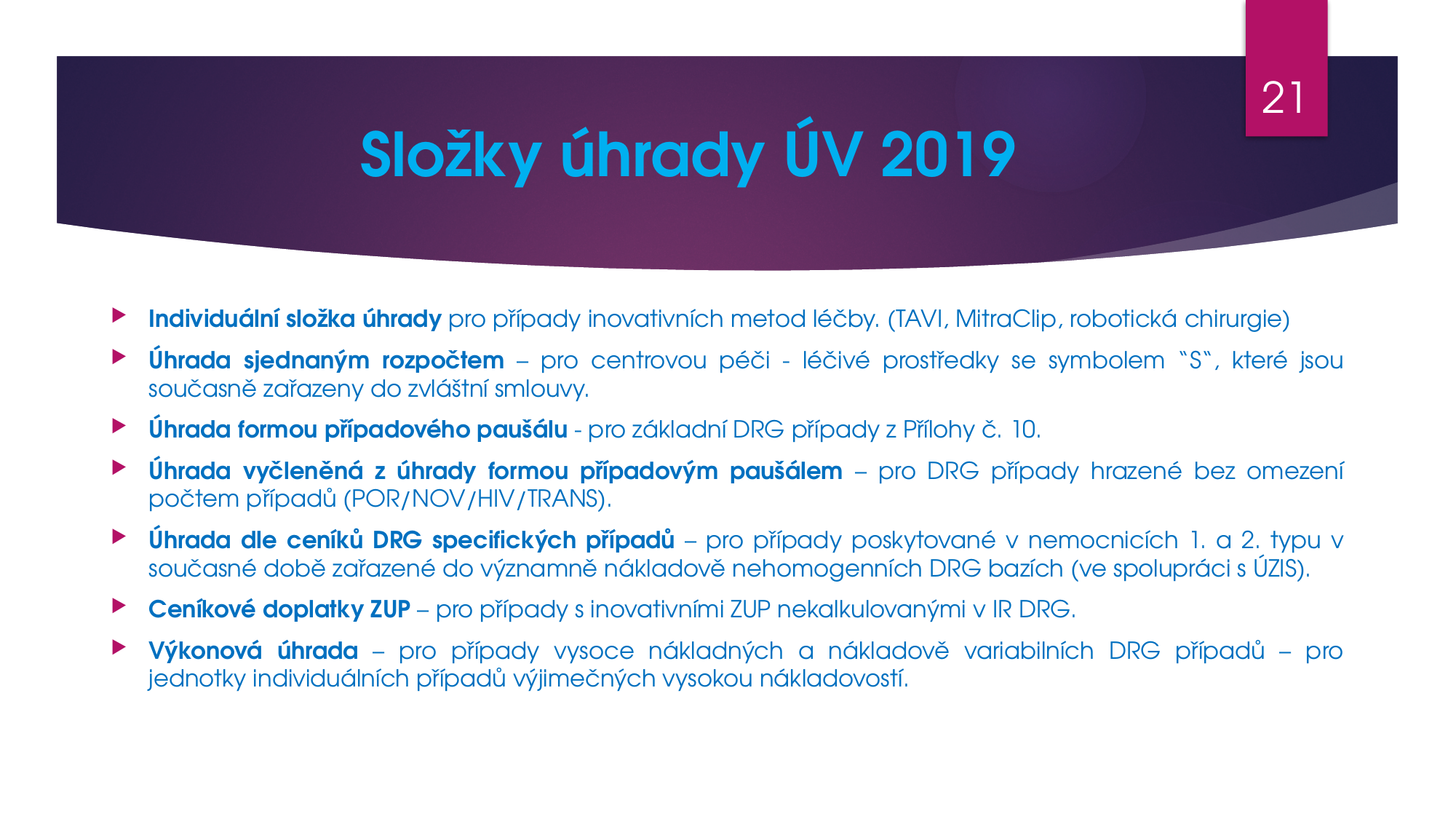

21
# Složky úhrady ÚV 2019
Individuální složka úhrady pro případy inovativních metod léčby. (TAVI, MitraClip, robotická chirurgie)
Úhrada sjednaným rozpočtem – pro centrovou péči - léčivé prostředky se symbolem “S“, které jsou současně zařazeny do zvláštní smlouvy.
Úhrada formou případového paušálu - pro základní DRG případy z Přílohy č. 10.
Úhrada vyčleněná z úhrady formou případovým paušálem – pro DRG případy hrazené bez omezení počtem případů (POR/NOV/HIV/TRANS).
Úhrada dle ceníků DRG specifických případů – pro případy poskytované v nemocnicích 1. a 2. typu v současné době zařazené do významně nákladově nehomogenních DRG bazích (ve spolupráci s ÚZIS).
Ceníkové doplatky ZUP – pro případy s inovativními ZUP nekalkulovanými v IR DRG.
Výkonová úhrada – pro případy vysoce nákladných a nákladově variabilních DRG případů – pro jednotky individuálních případů výjimečných vysokou nákladovostí.